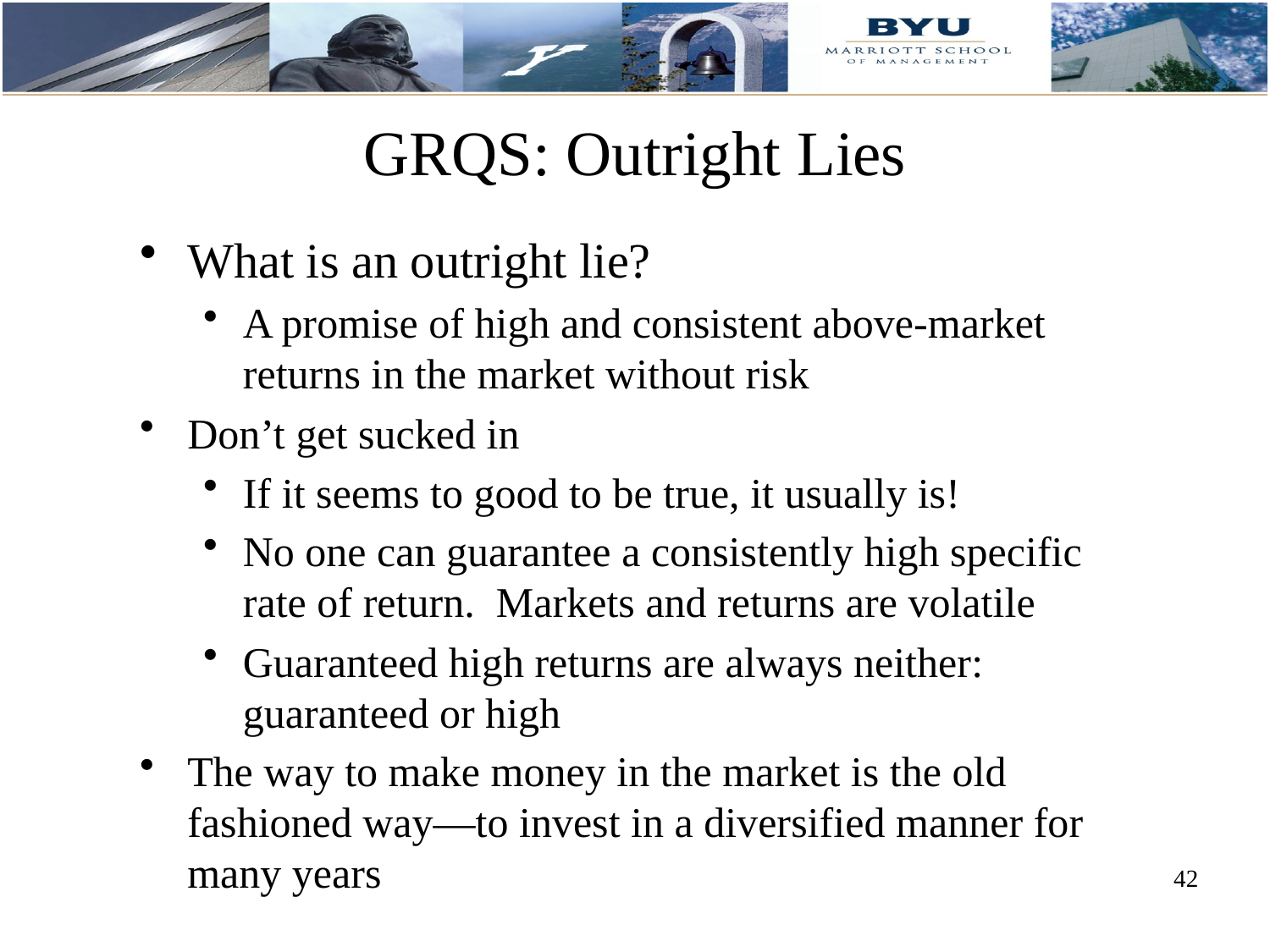

GRQS: Outright Lies
What is an outright lie?
A promise of high and consistent above-market returns in the market without risk
Don’t get sucked in
If it seems to good to be true, it usually is!
No one can guarantee a consistently high specific rate of return.  Markets and returns are volatile
Guaranteed high returns are always neither:  guaranteed or high
The way to make money in the market is the old fashioned way—to invest in a diversified manner for many years